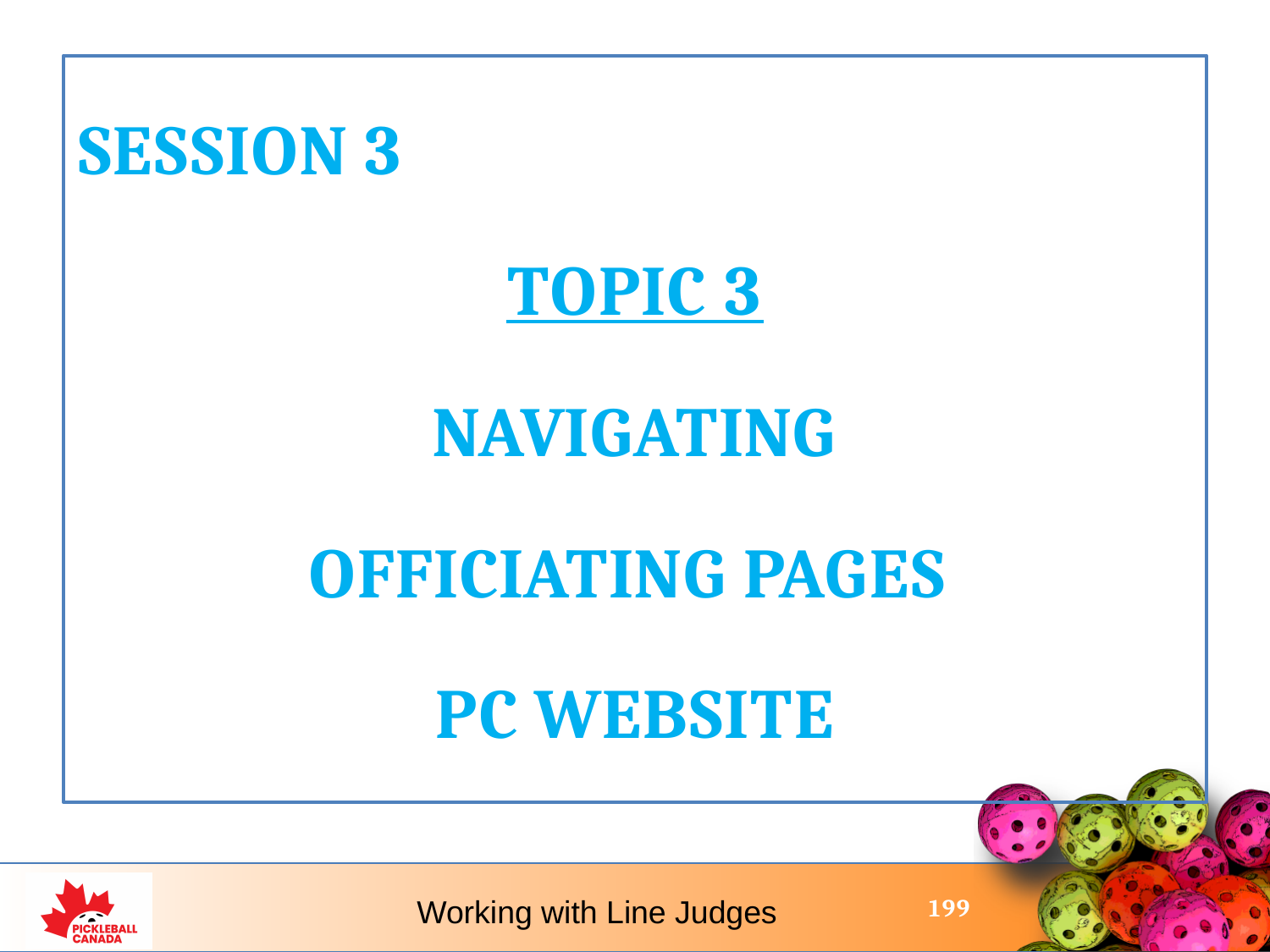

SESSION 3
TOPIC 3
NAVIGATING
OFFICIATING PAGES
PC WEBSITE